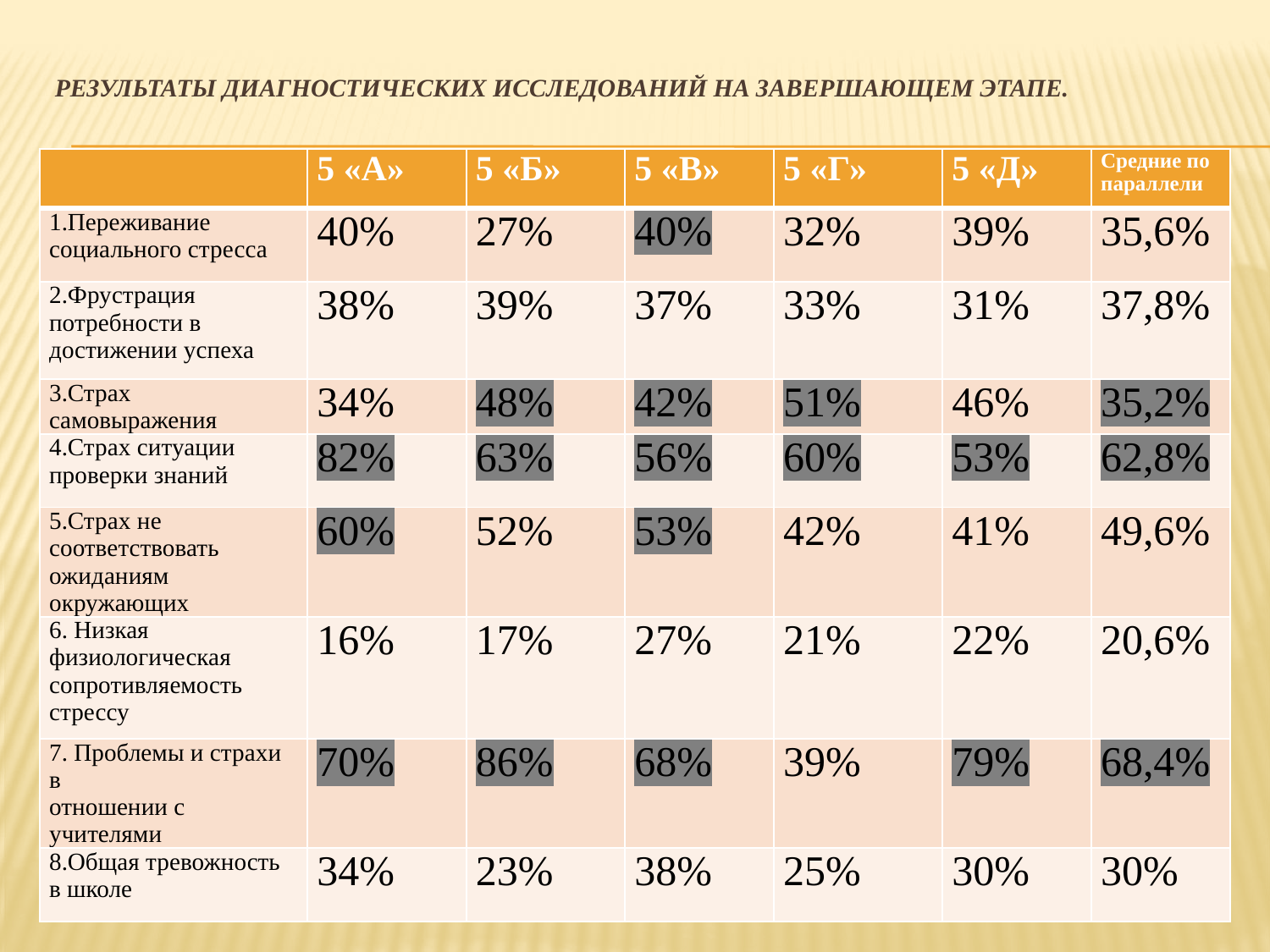

# Результаты диагностических исследований на завершающем этапе.
|  | 5 «А» | 5 «Б» | 5 «В» | 5 «Г» | 5 «Д» | Средние по параллели |
| --- | --- | --- | --- | --- | --- | --- |
| 1.Переживание социального стресса | 40% | 27% | 40% | 32% | 39% | 35,6% |
| 2.Фрустрация потребности в достижении успеха | 38% | 39% | 37% | 33% | 31% | 37,8% |
| 3.Страх самовыражения | 34% | 48% | 42% | 51% | 46% | 35,2% |
| 4.Страх ситуации проверки знаний | 82% | 63% | 56% | 60% | 53% | 62,8% |
| 5.Страх не соответствовать ожиданиям окружающих | 60% | 52% | 53% | 42% | 41% | 49,6% |
| 6. Низкая физиологическая сопротивляемость стрессу | 16% | 17% | 27% | 21% | 22% | 20,6% |
| 7. Проблемы и страхи в отношении с учителями | 70% | 86% | 68% | 39% | 79% | 68,4% |
| 8.Общая тревожность в школе | 34% | 23% | 38% | 25% | 30% | 30% |